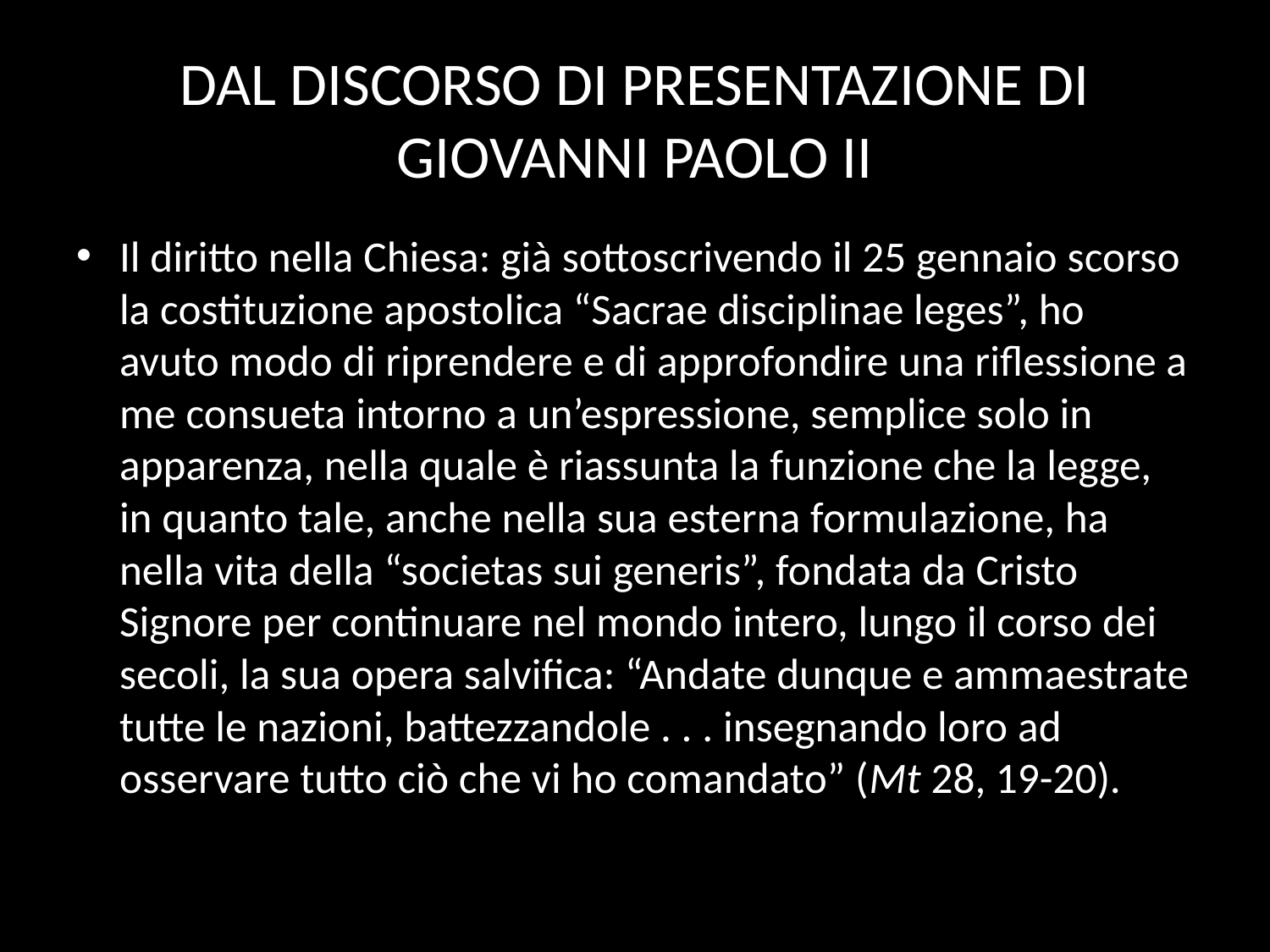

# DAL DISCORSO DI PRESENTAZIONE DI GIOVANNI PAOLO II
Il diritto nella Chiesa: già sottoscrivendo il 25 gennaio scorso la costituzione apostolica “Sacrae disciplinae leges”, ho avuto modo di riprendere e di approfondire una riflessione a me consueta intorno a un’espressione, semplice solo in apparenza, nella quale è riassunta la funzione che la legge, in quanto tale, anche nella sua esterna formulazione, ha nella vita della “societas sui generis”, fondata da Cristo Signore per continuare nel mondo intero, lungo il corso dei secoli, la sua opera salvifica: “Andate dunque e ammaestrate tutte le nazioni, battezzandole . . . insegnando loro ad osservare tutto ciò che vi ho comandato” (Mt 28, 19-20).